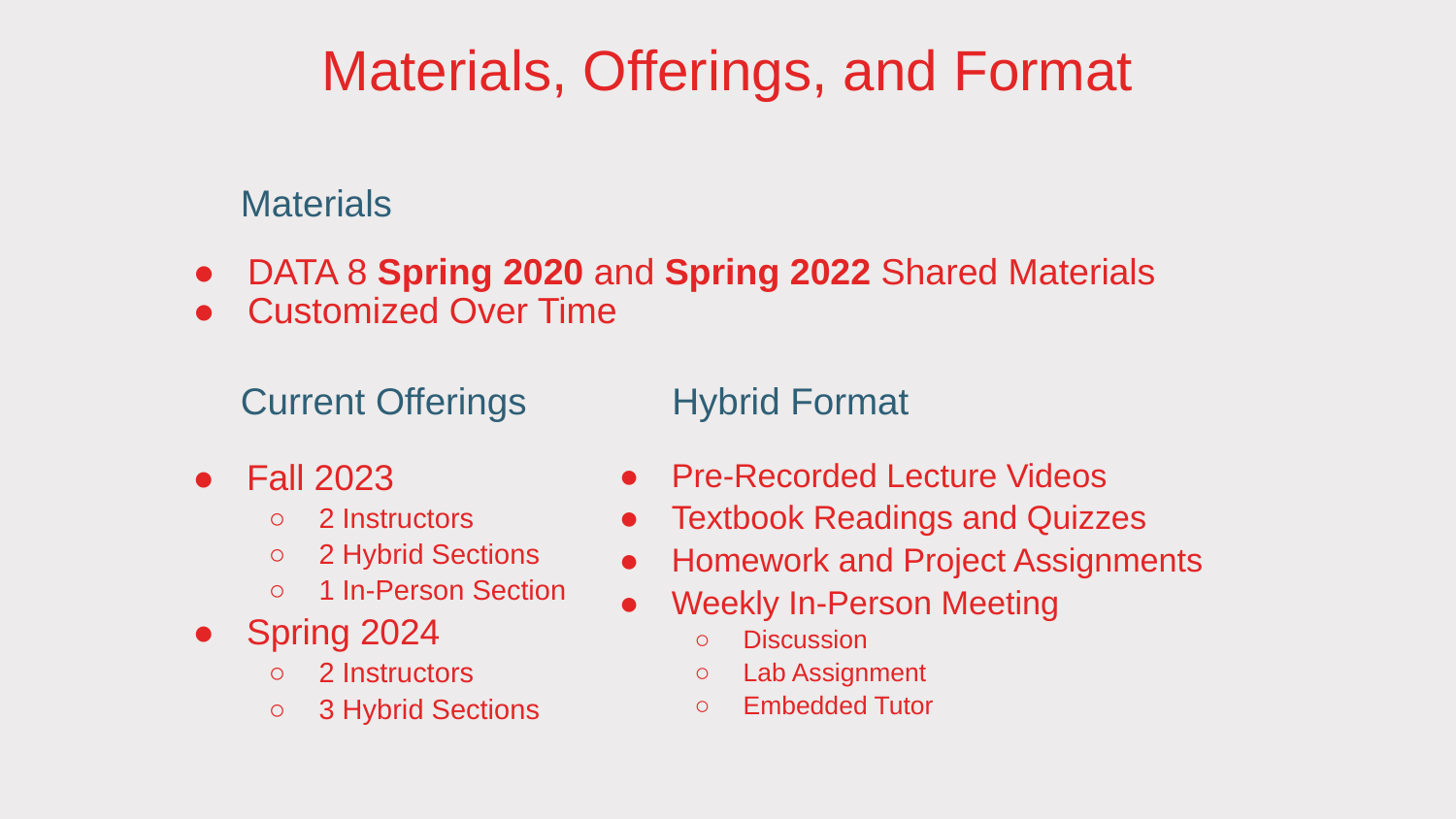

# Materials, Offerings, and Format
Materials
DATA 8 Spring 2020 and Spring 2022 Shared Materials
Customized Over Time
Current Offerings
Hybrid Format
Pre-Recorded Lecture Videos
Textbook Readings and Quizzes
Homework and Project Assignments
Weekly In-Person Meeting
Discussion
Lab Assignment
Embedded Tutor
Fall 2023
2 Instructors
2 Hybrid Sections
1 In-Person Section
Spring 2024
2 Instructors
3 Hybrid Sections